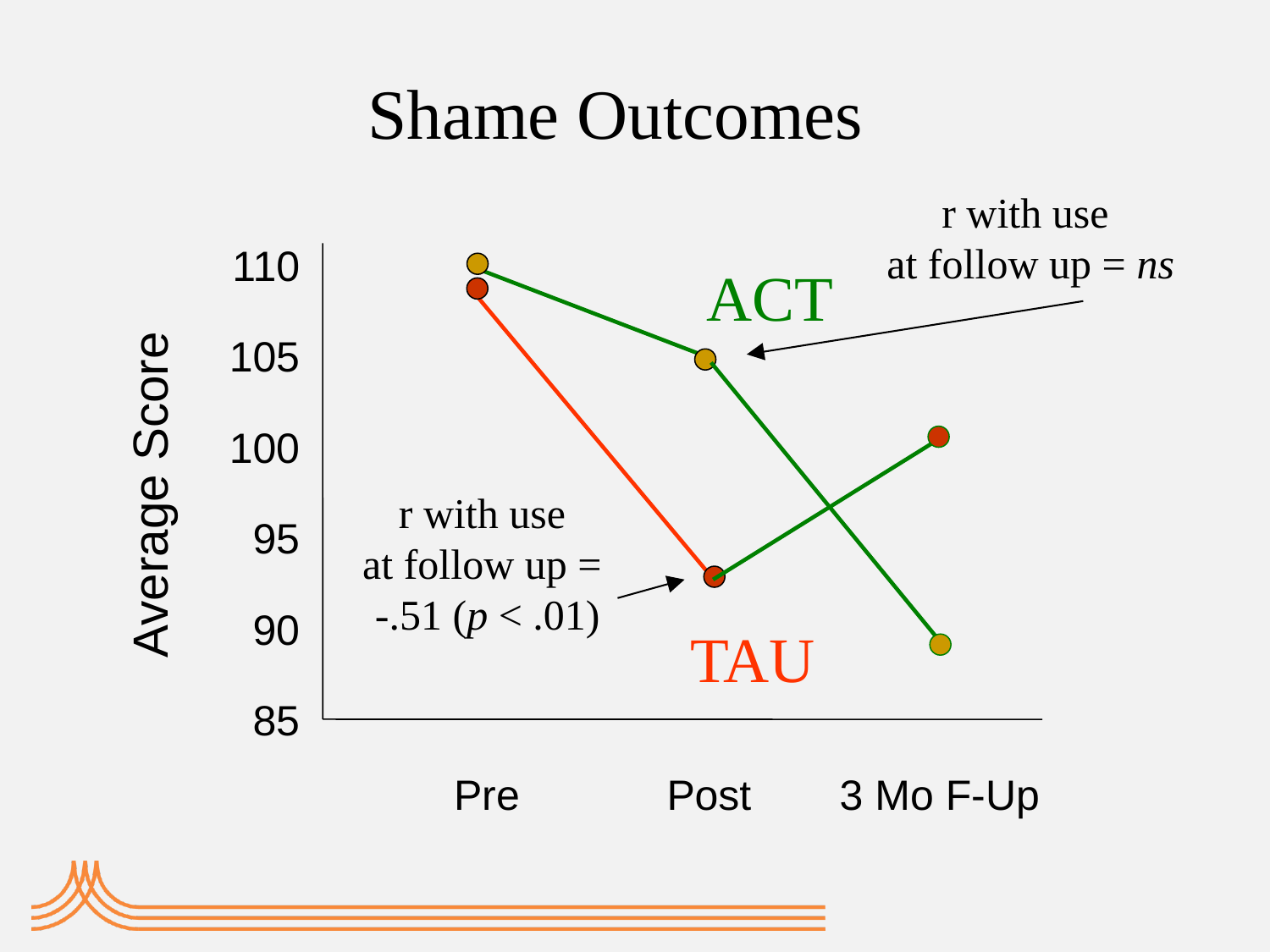

Shame Outcomes
r with use
at follow up = ns
110

ACT

105

100
Average Score
r with use
at follow up =
-.51 (p < .01)

95

90
TAU
85

Pre
Post
3 Mo F-Up